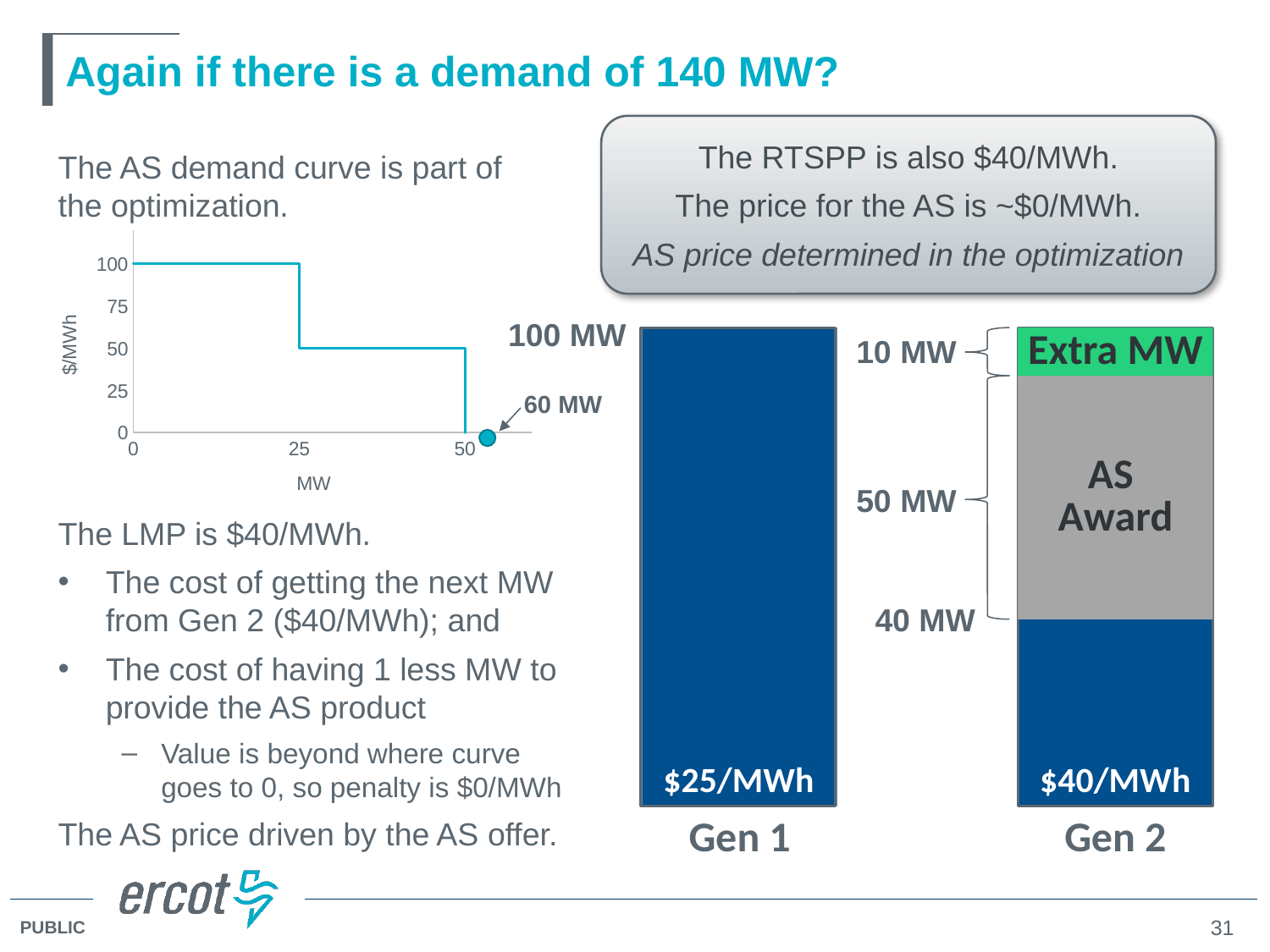

# Again if there is a demand of 140 MW?
The RTSPP is also $40/MWh.
The price for the AS is ~$0/MWh.
AS price determined in the optimization
The AS demand curve is part of the optimization.

### Chart

| Category | Price |
|---|---|
100 MW
10 MW

Extra MW

AS
Award
60 MW

50 MW
The LMP is $40/MWh.
The cost of getting the next MW from Gen 2 ($40/MWh); and
The cost of having 1 less MW to provide the AS product
Value is beyond where curve goes to 0, so penalty is $0/MWh
The AS price driven by the AS offer.

40 MW

$25/MWh
$40/MWh
Gen 1
Gen 2